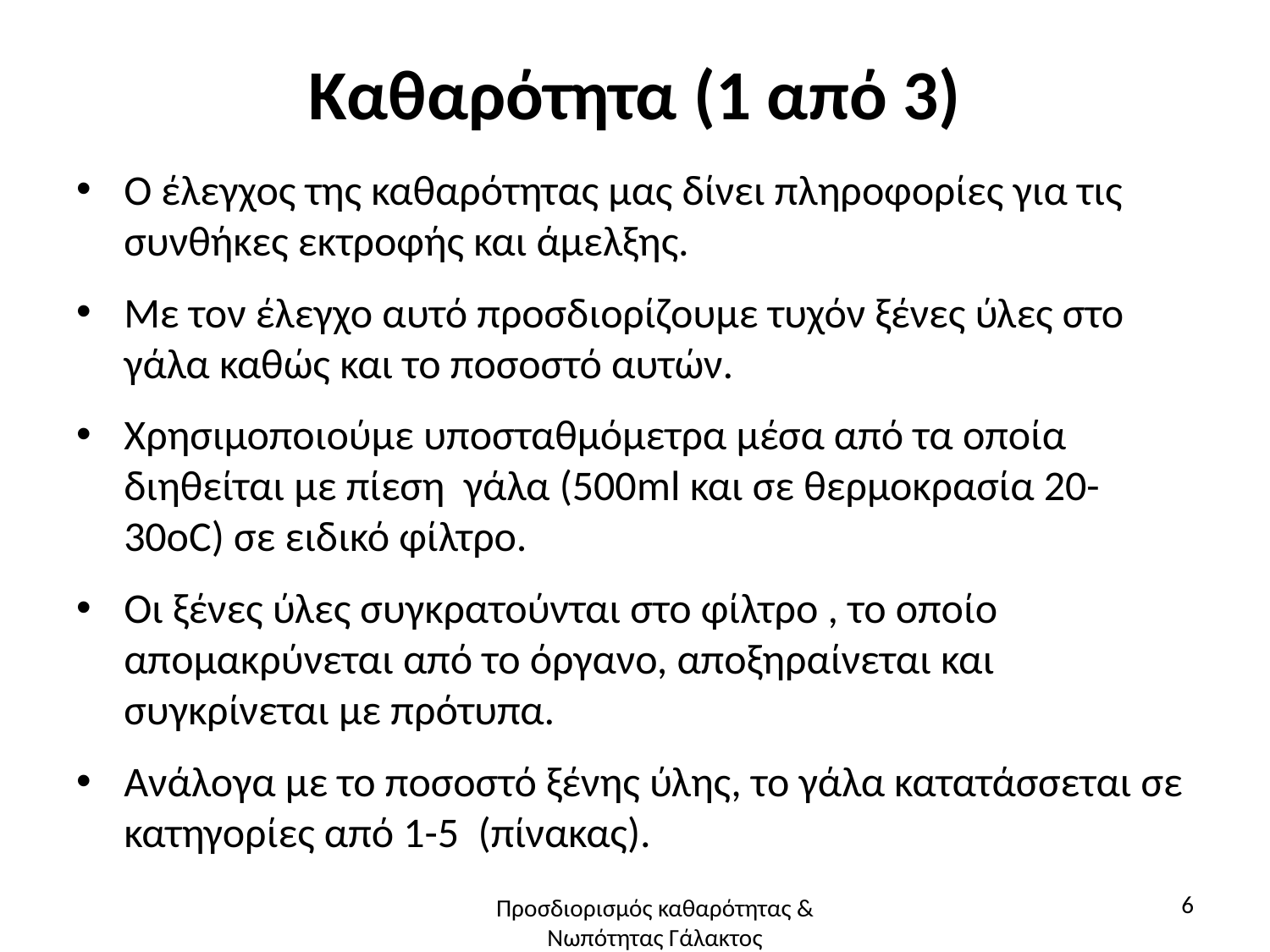

# Καθαρότητα (1 από 3)
Ο έλεγχος της καθαρότητας μας δίνει πληροφορίες για τις συνθήκες εκτροφής και άμελξης.
Με τον έλεγχο αυτό προσδιορίζουμε τυχόν ξένες ύλες στο γάλα καθώς και το ποσοστό αυτών.
Χρησιμοποιούμε υποσταθμόμετρα μέσα από τα οποία διηθείται με πίεση  γάλα (500ml και σε θερμοκρασία 20-30οC) σε ειδικό φίλτρο.
Οι ξένες ύλες συγκρατούνται στο φίλτρο , το οποίο απομακρύνεται από το όργανο, αποξηραίνεται και συγκρίνεται με πρότυπα.
Ανάλογα με το ποσοστό ξένης ύλης, το γάλα κατατάσσεται σε  κατηγορίες από 1-5  (πίνακας).
6
Προσδιορισμός καθαρότητας & Νωπότητας Γάλακτος